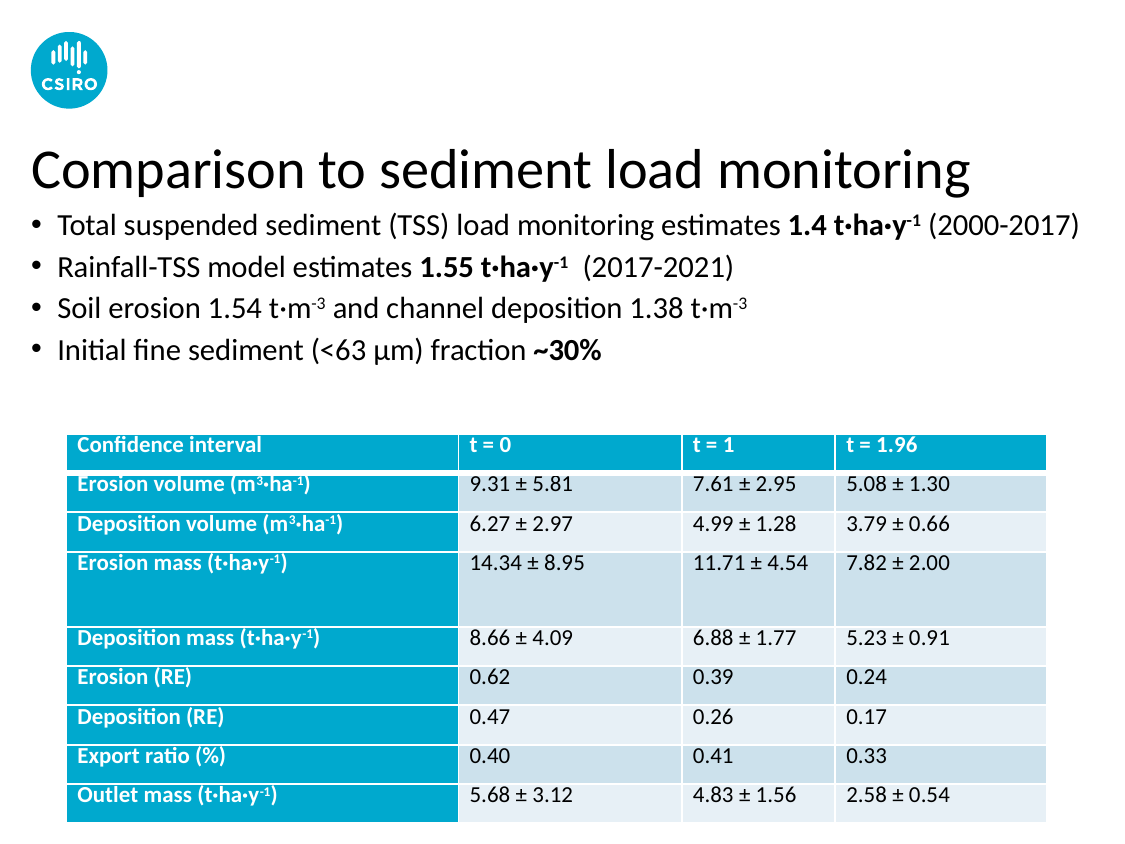

# Comparison to sediment load monitoring
Total suspended sediment (TSS) load monitoring estimates 1.4 t·ha·y-1 (2000-2017)
Rainfall-TSS model estimates 1.55 t·ha·y-1  (2017-2021)
Soil erosion 1.54 t·m-3 and channel deposition 1.38 t·m-3
Initial fine sediment (<63 μm) fraction ~30%

| Confidence interval | t = 0 | t = 1 | t = 1.96 |
| --- | --- | --- | --- |
| Erosion volume (m3·ha-1) | 9.31 ± 5.81 | 7.61 ± 2.95 | 5.08 ± 1.30 |
| Deposition volume (m3·ha-1) | 6.27 ± 2.97 | 4.99 ± 1.28 | 3.79 ± 0.66 |
| Erosion mass (t·ha·y-1) | 14.34 ± 8.95 | 11.71 ± 4.54 | 7.82 ± 2.00 |
| Deposition mass (t·ha·y-1) | 8.66 ± 4.09 | 6.88 ± 1.77 | 5.23 ± 0.91 |
| Erosion (RE) | 0.62 | 0.39 | 0.24 |
| Deposition (RE) | 0.47 | 0.26 | 0.17 |
| Export ratio (%) | 0.40 | 0.41 | 0.33 |
| Outlet mass (t·ha·y-1) | 5.68 ± 3.12 | 4.83 ± 1.56 | 2.58 ± 0.54 |